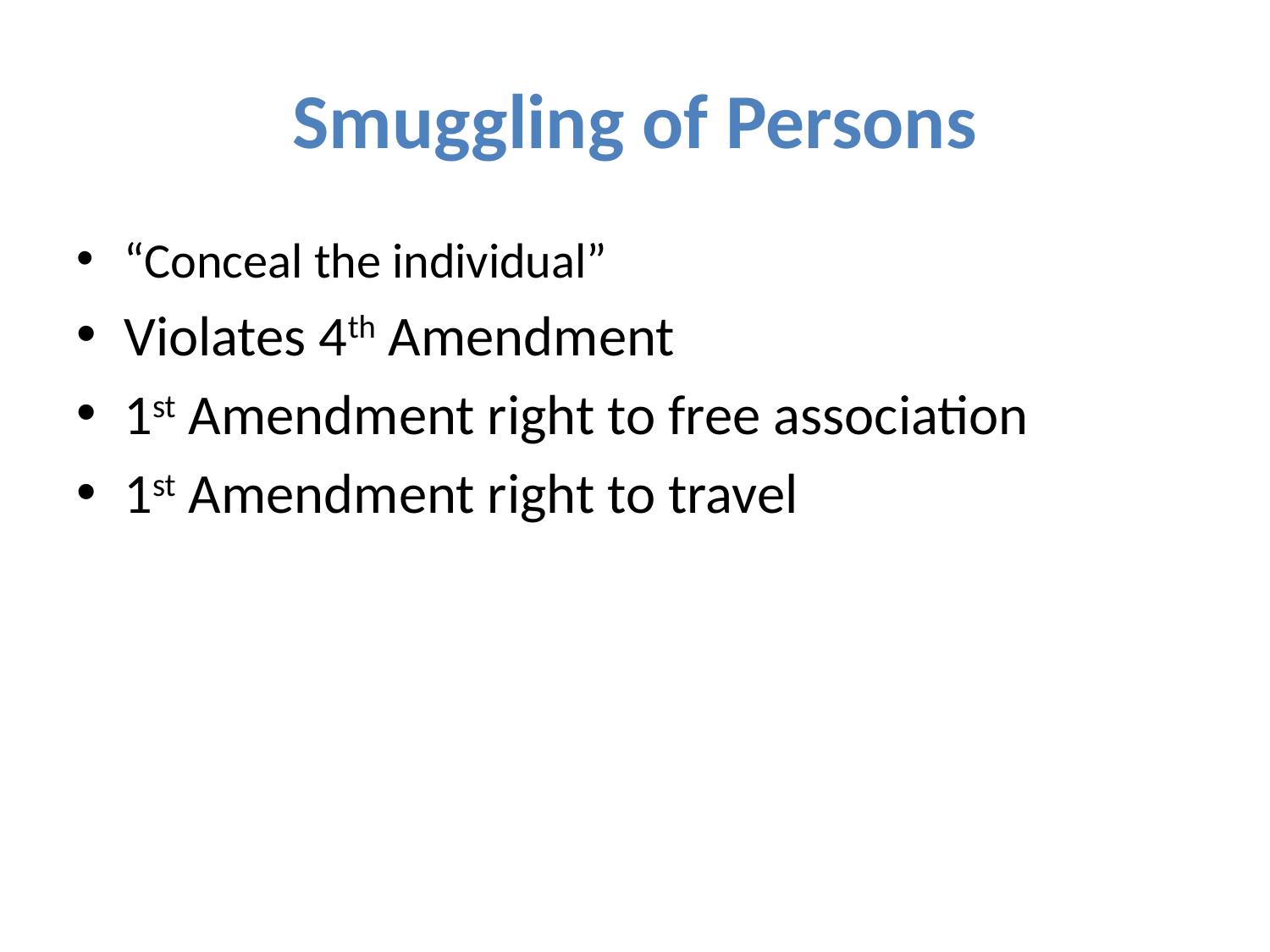

# Smuggling of Persons
“Conceal the individual”
Violates 4th Amendment
1st Amendment right to free association
1st Amendment right to travel